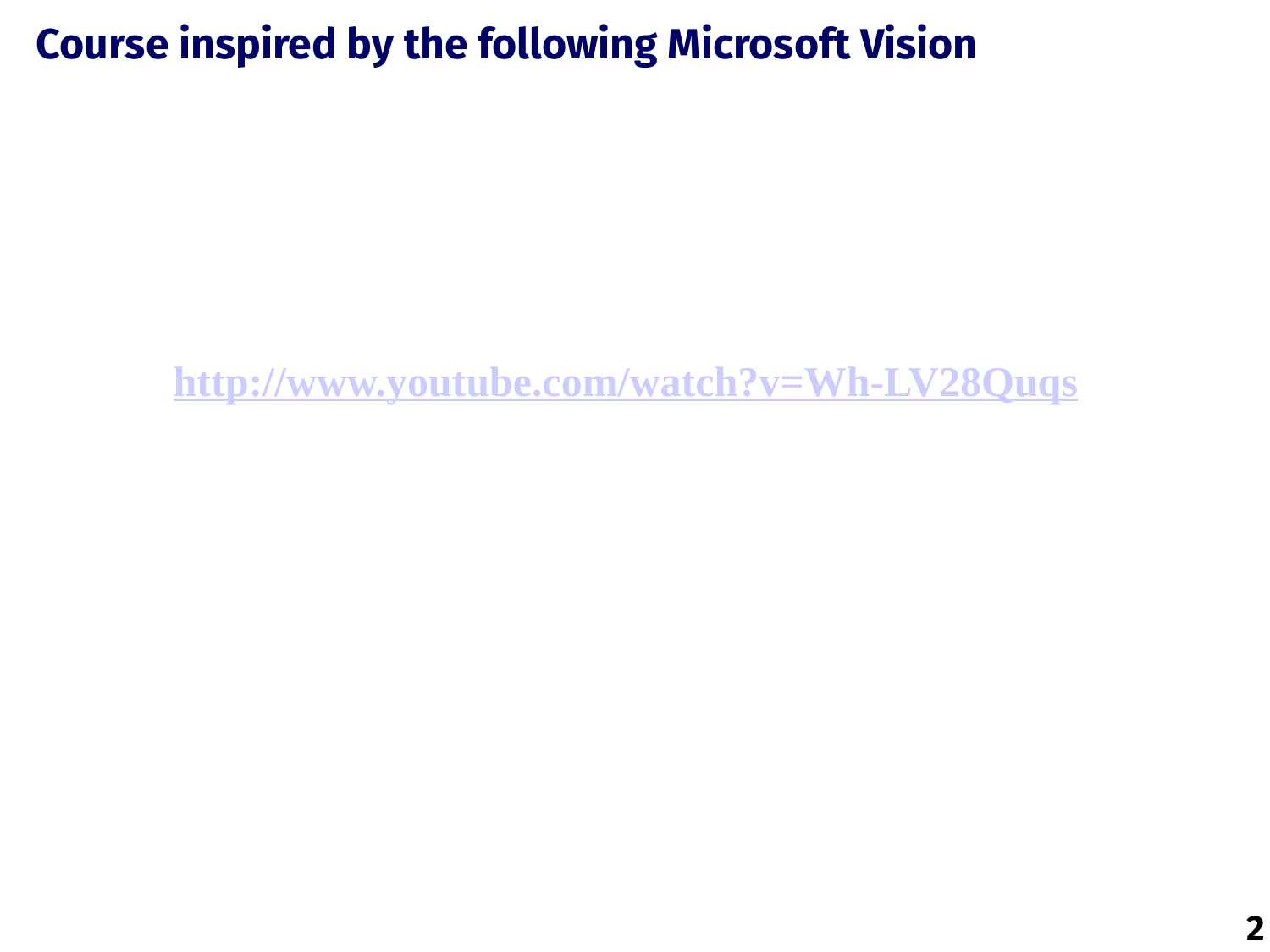

# Course inspired by the following Microsoft Vision
http://www.youtube.com/watch?v=Wh-LV28Quqs
2